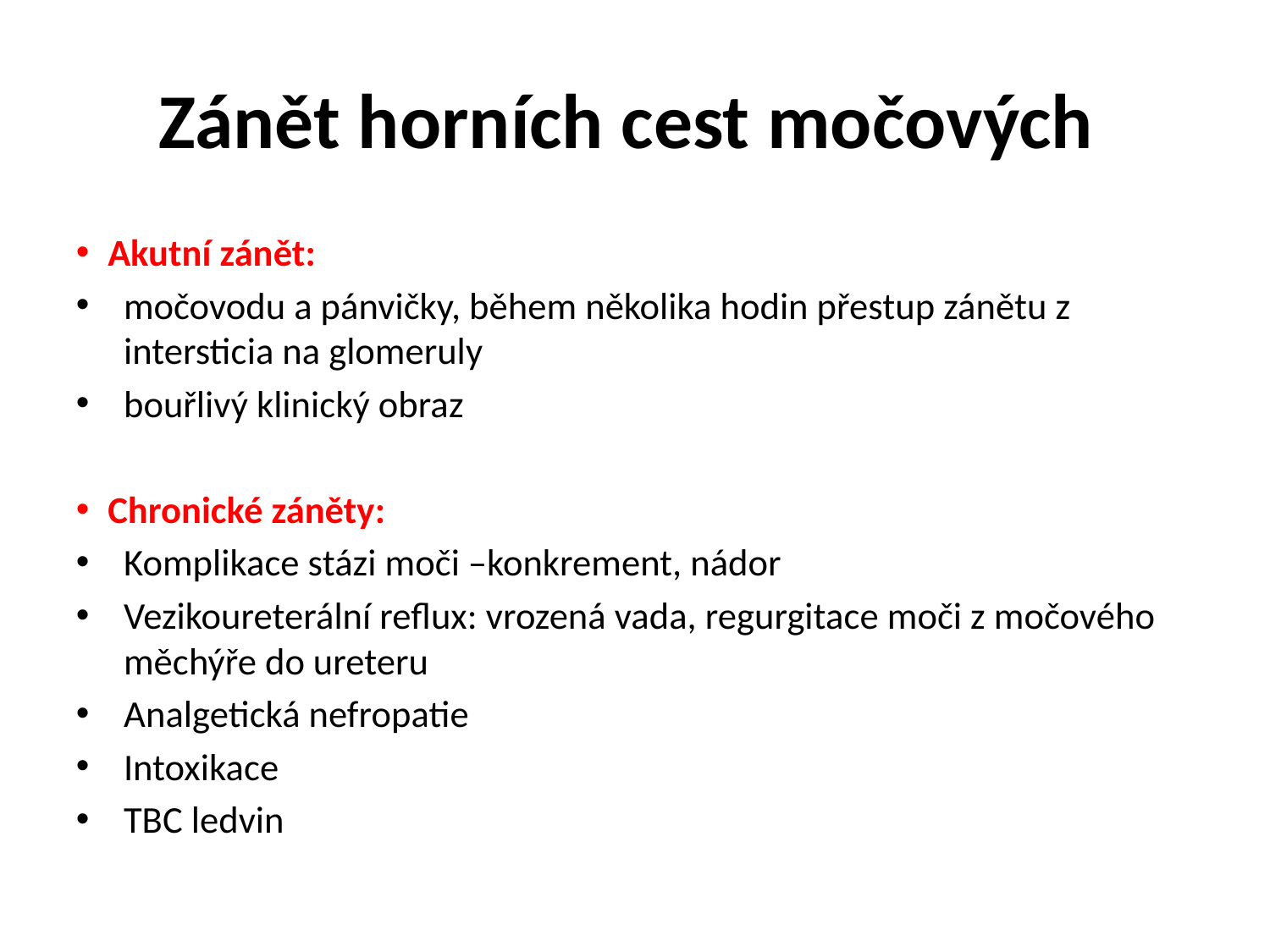

# Zánět horních cest močových
Akutní zánět:
močovodu a pánvičky, během několika hodin přestup zánětu z intersticia na glomeruly
bouřlivý klinický obraz

Chronické záněty:
Komplikace stázi moči –konkrement, nádor
Vezikoureterální reflux: vrozená vada, regurgitace moči z močového měchýře do ureteru
Analgetická nefropatie
Intoxikace
TBC ledvin